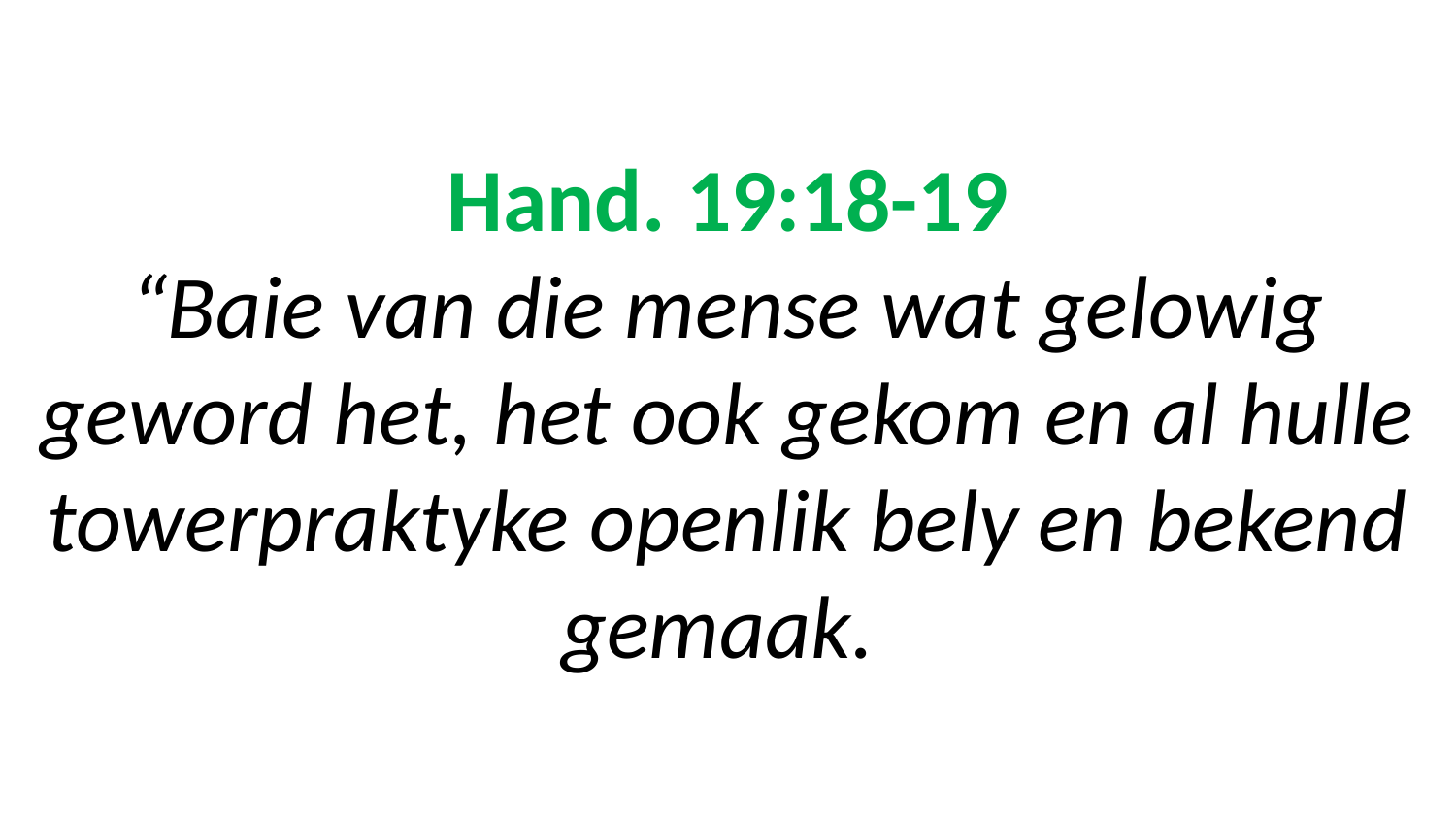

# Hand. 19:18-19 “Baie van die mense wat gelowig geword het, het ook gekom en al hulle towerpraktyke openlik bely en bekend gemaak.